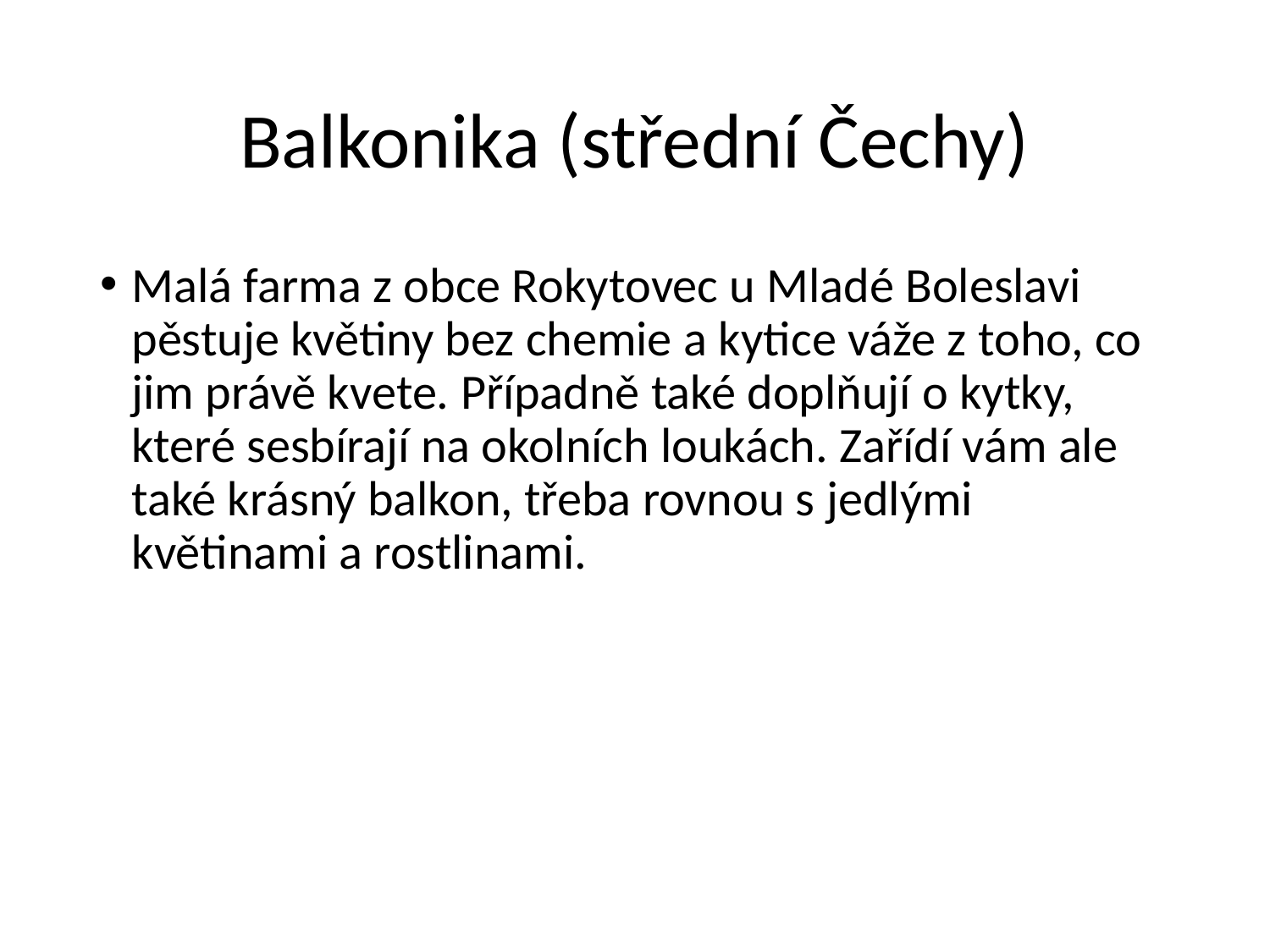

# Balkonika (střední Čechy)
Malá farma z obce Rokytovec u Mladé Boleslavi pěstuje květiny bez chemie a kytice váže z toho, co jim právě kvete. Případně také doplňují o kytky, které sesbírají na okolních loukách. Zařídí vám ale také krásný balkon, třeba rovnou s jedlými květinami a rostlinami.